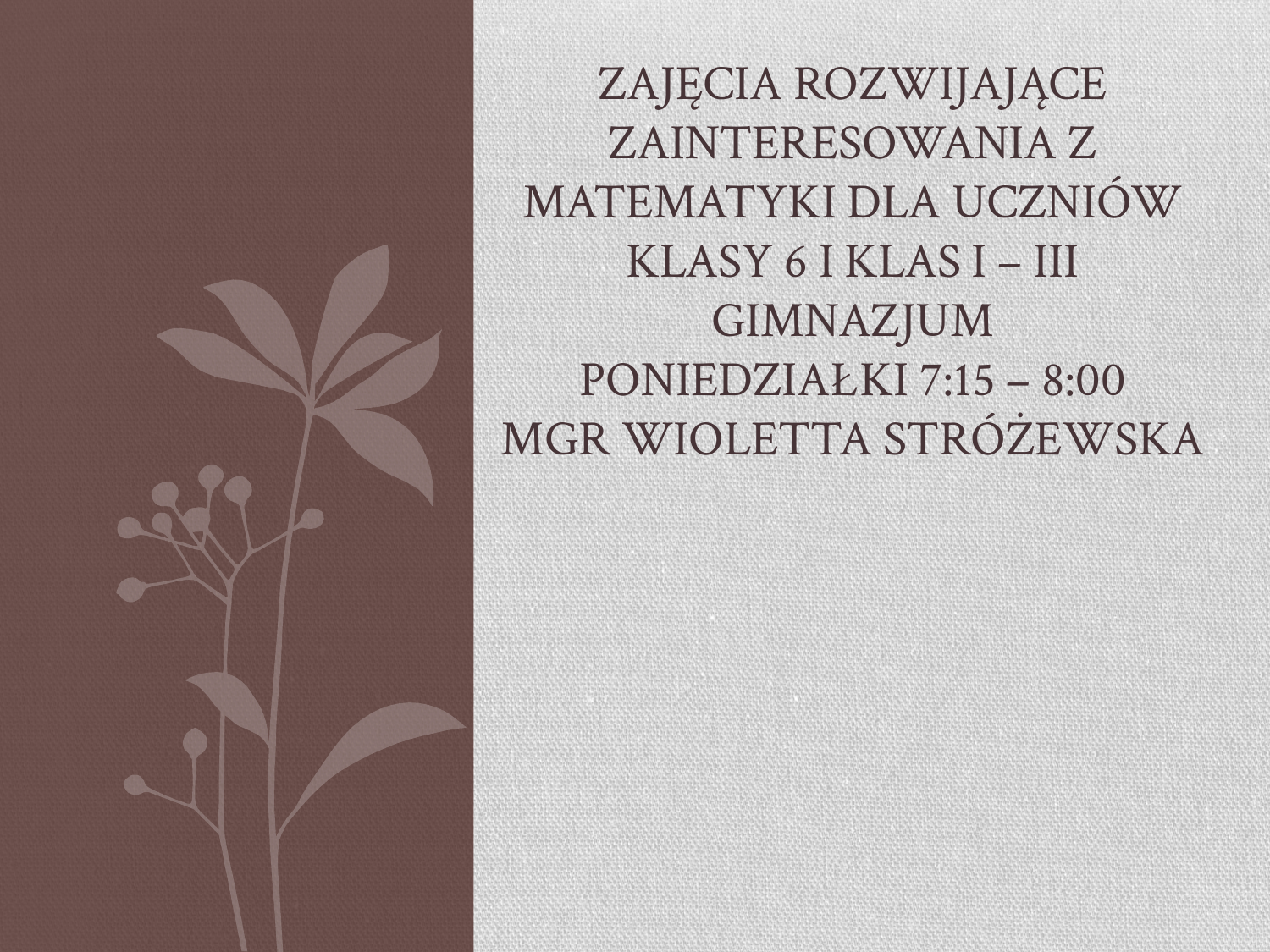

# Zajęcia rozwijające zainteresowania z matematyki dla uczniów klasy 6 i klas I – III gimnazjum poniedziałki 7:15 – 8:00 mgr wioletta stróżewska